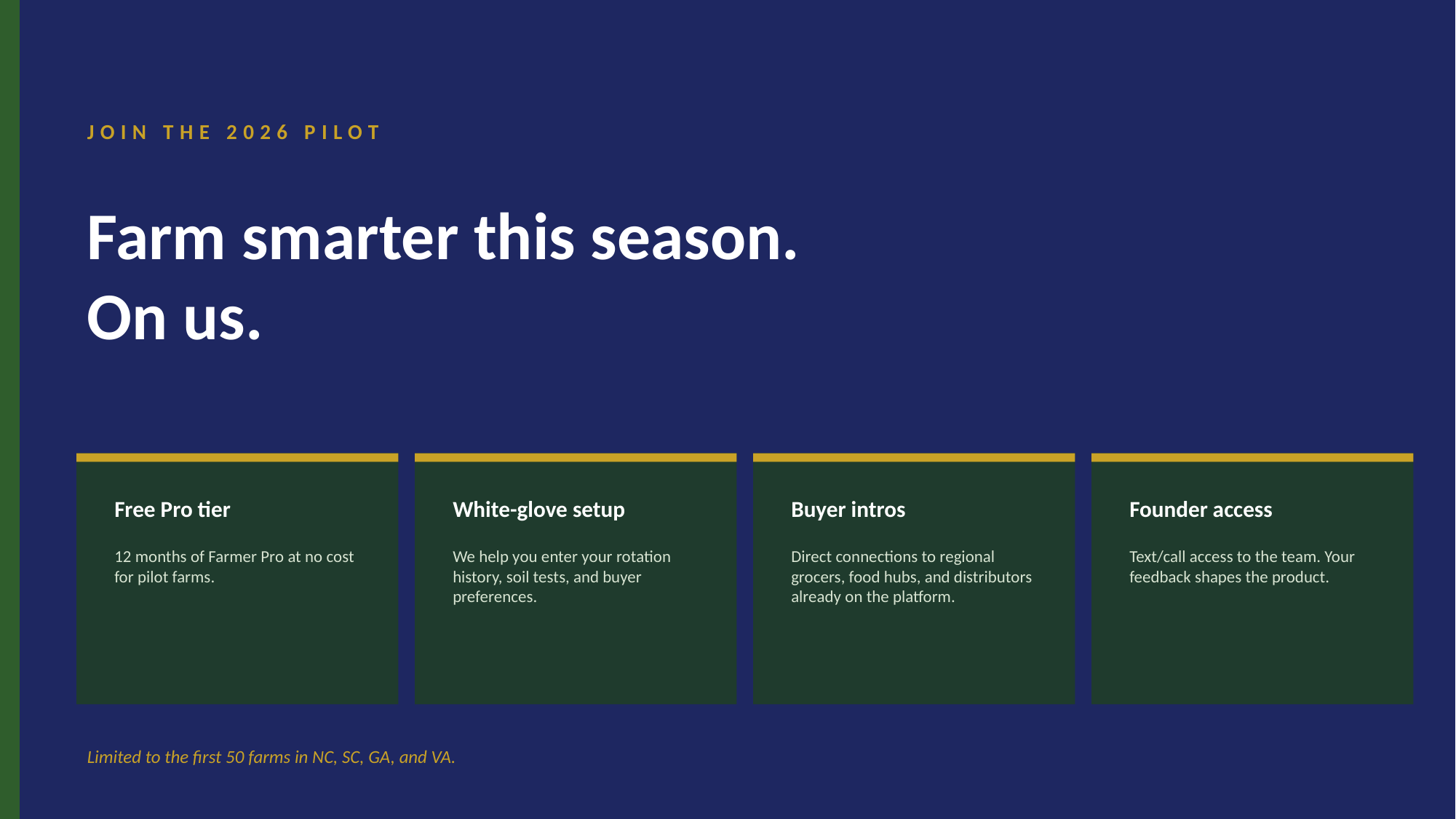

JOIN THE 2026 PILOT
Farm smarter this season.
On us.

Free Pro tier
White-glove setup
Buyer intros
Founder access
12 months of Farmer Pro at no cost for pilot farms.
We help you enter your rotation history, soil tests, and buyer preferences.
Direct connections to regional grocers, food hubs, and distributors already on the platform.
Text/call access to the team. Your feedback shapes the product.
Limited to the first 50 farms in NC, SC, GA, and VA.